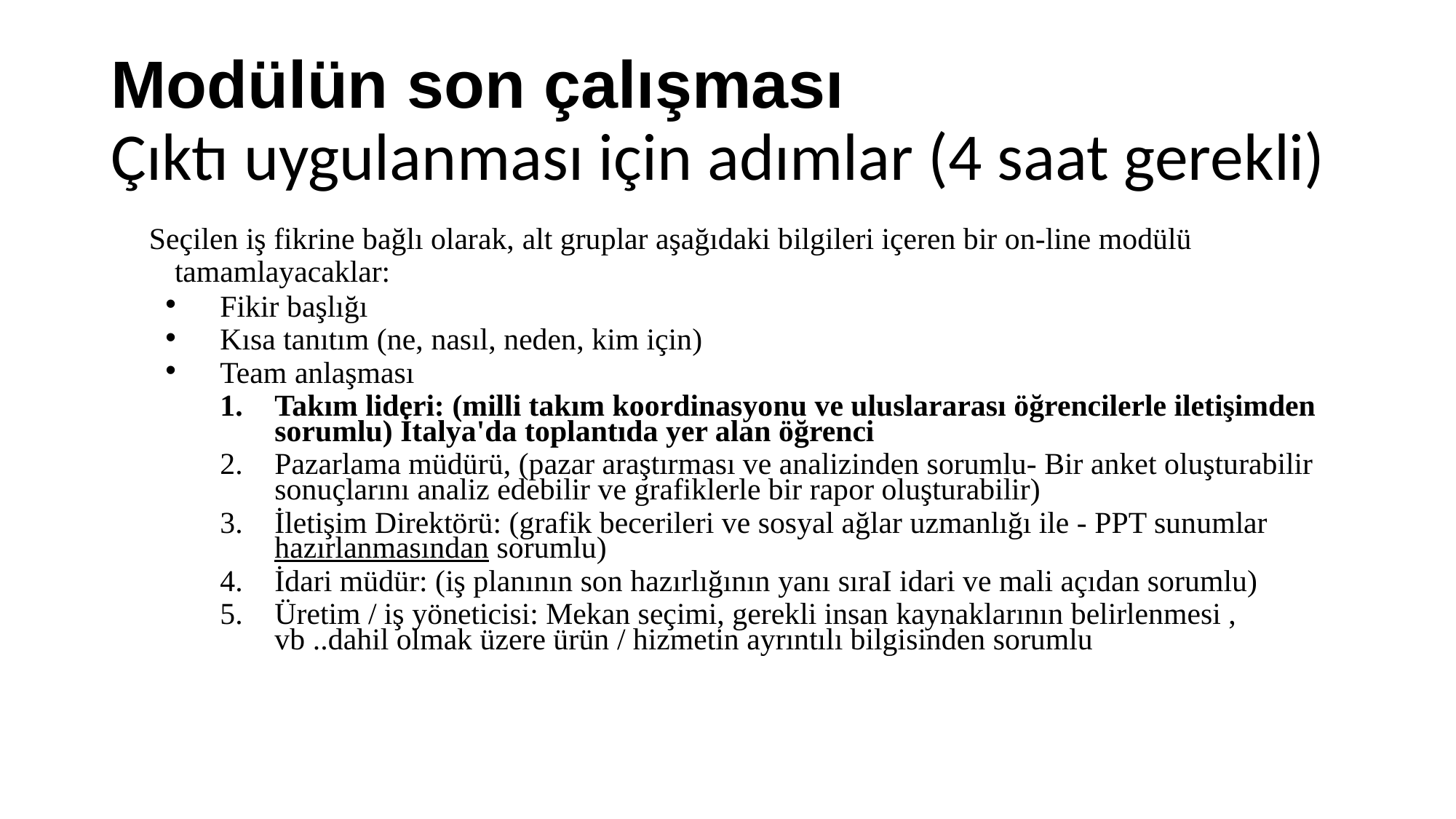

# Modülün son çalışması Çıktı uygulanması için adımlar (4 saat gerekli)
     Seçilen iş fikrine bağlı olarak, alt gruplar aşağıdaki bilgileri içeren bir on-line modülü tamamlayacaklar:
Fikir başlığı
Kısa tanıtım (ne, nasıl, neden, kim için)
Team anlaşması
Takım lideri: (milli takım koordinasyonu ve uluslararası öğrencilerle iletişimden sorumlu) İtalya'da toplantıda yer alan öğrenci
Pazarlama müdürü, (pazar araştırması ve analizinden sorumlu- Bir anket oluşturabilir sonuçlarını analiz edebilir ve grafiklerle bir rapor oluşturabilir)
İletişim Direktörü: (grafik becerileri ve sosyal ağlar uzmanlığı ile - PPT sunumlar hazırlanmasından sorumlu)
İdari müdür: (iş planının son hazırlığının yanı sıraI idari ve mali açıdan sorumlu)
Üretim / iş yöneticisi: Mekan seçimi, gerekli insan kaynaklarının belirlenmesi , vb ..dahil olmak üzere ürün / hizmetin ayrıntılı bilgisinden sorumlu